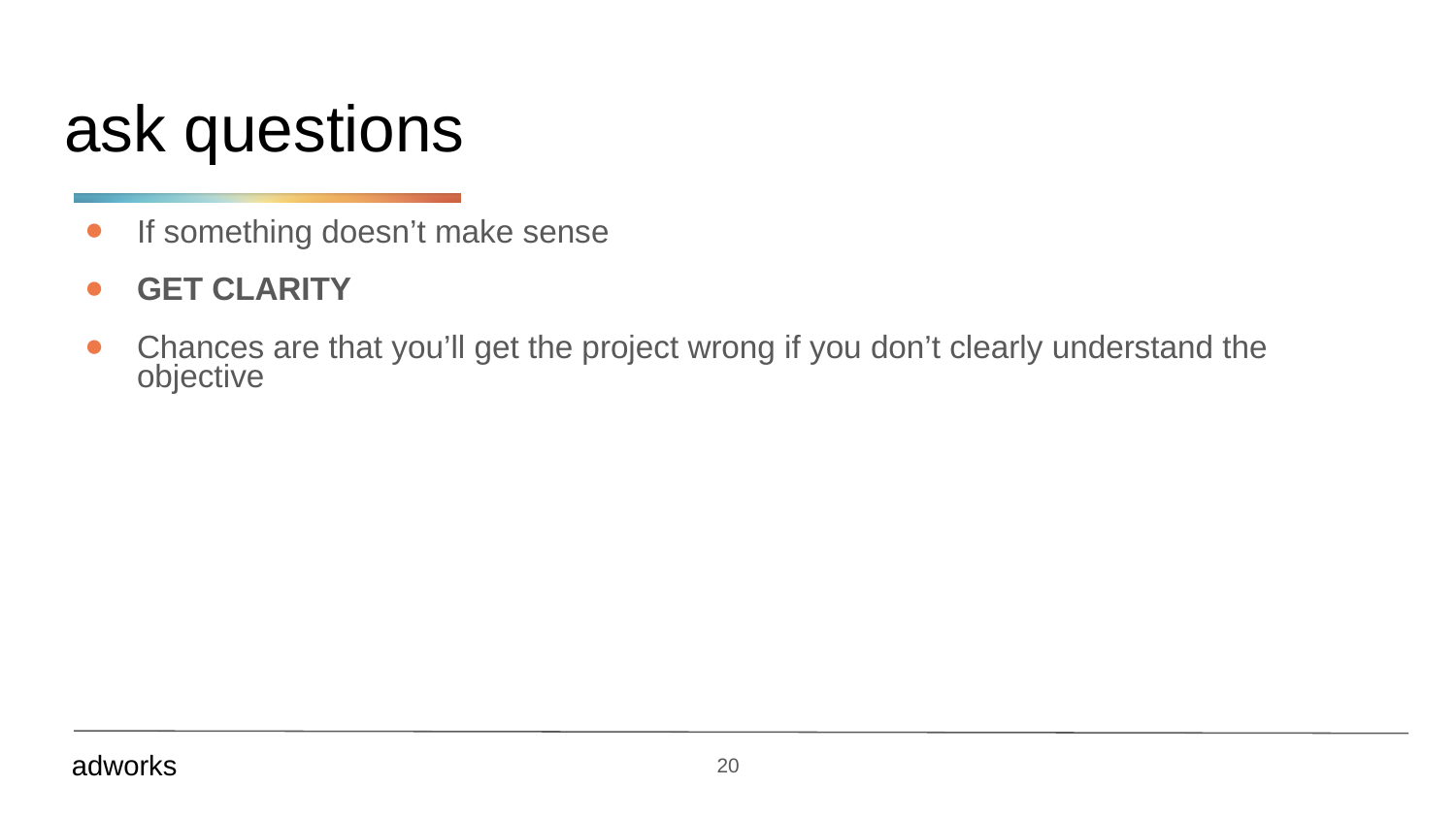

# ask questions

If something doesn’t make sense

GET CLARITY

Chances are that you’ll get the project wrong if you don’t clearly understand the objective

20